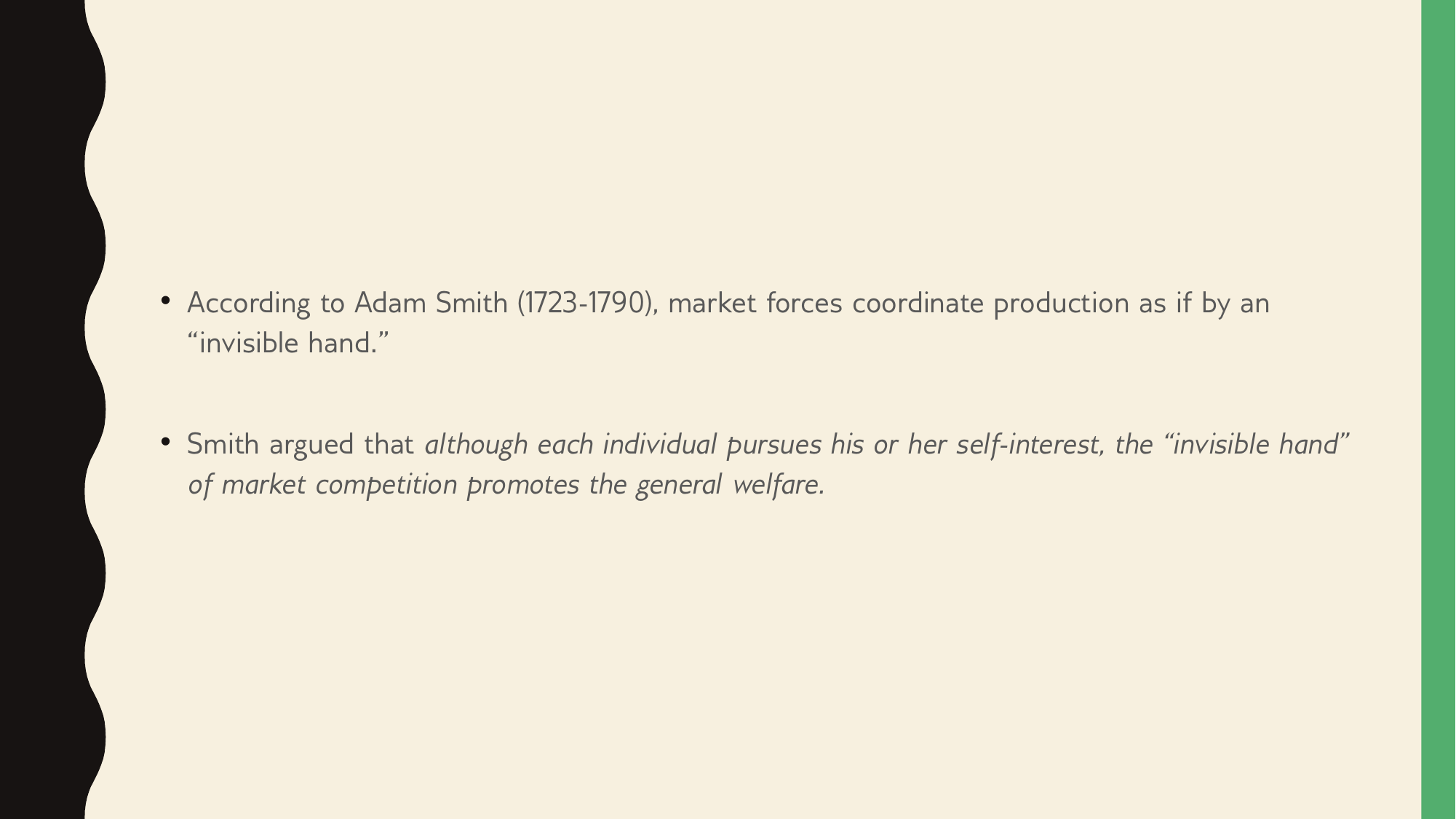

#
According to Adam Smith (1723-1790), market forces coordinate production as if by an “invisible hand.”

Smith argued that although each individual pursues his or her self-interest, the “invisible hand” of market competition promotes the general welfare.